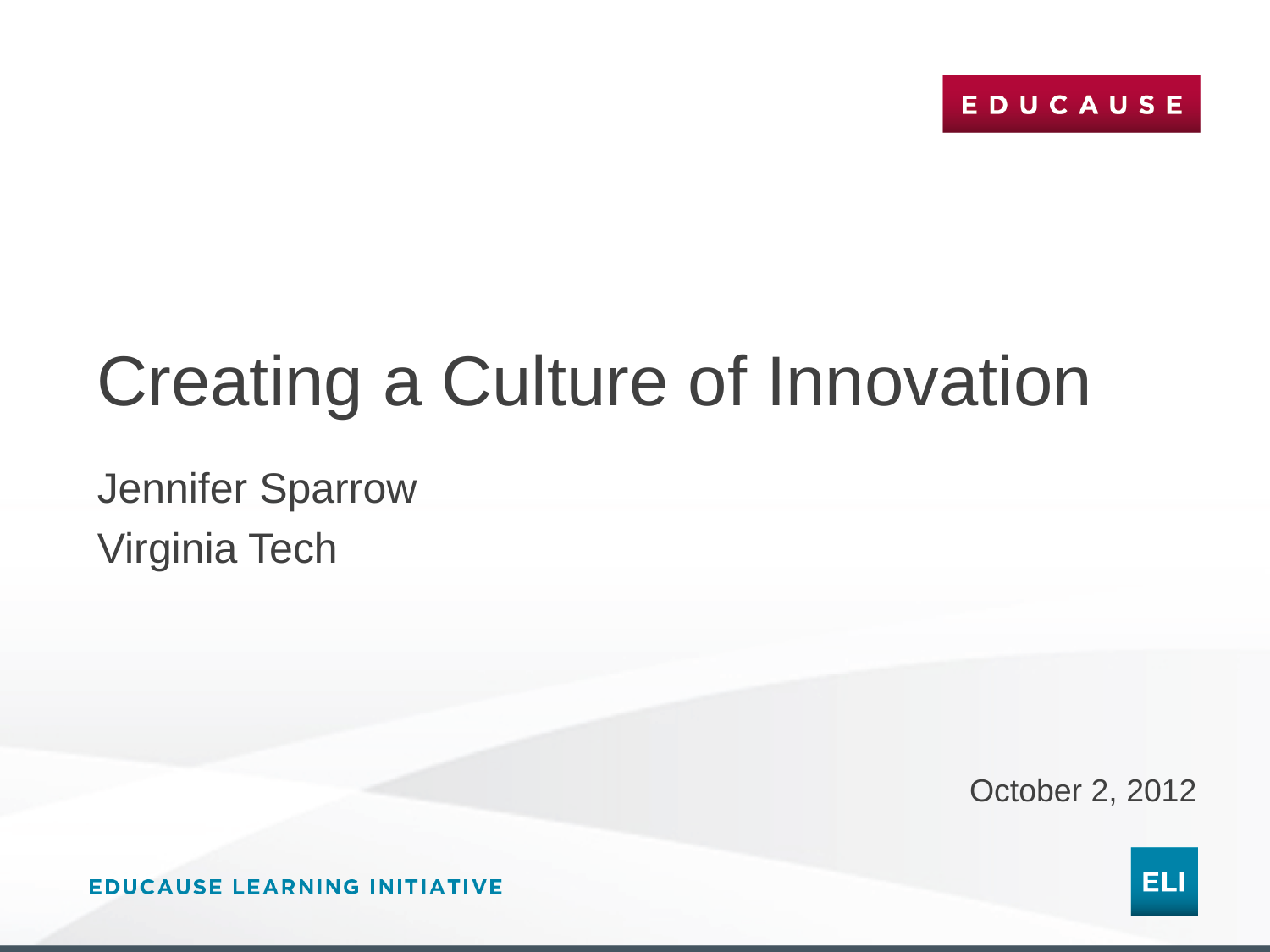

# Creating a Culture of Innovation
Jennifer Sparrow
Virginia Tech
October 2, 2012